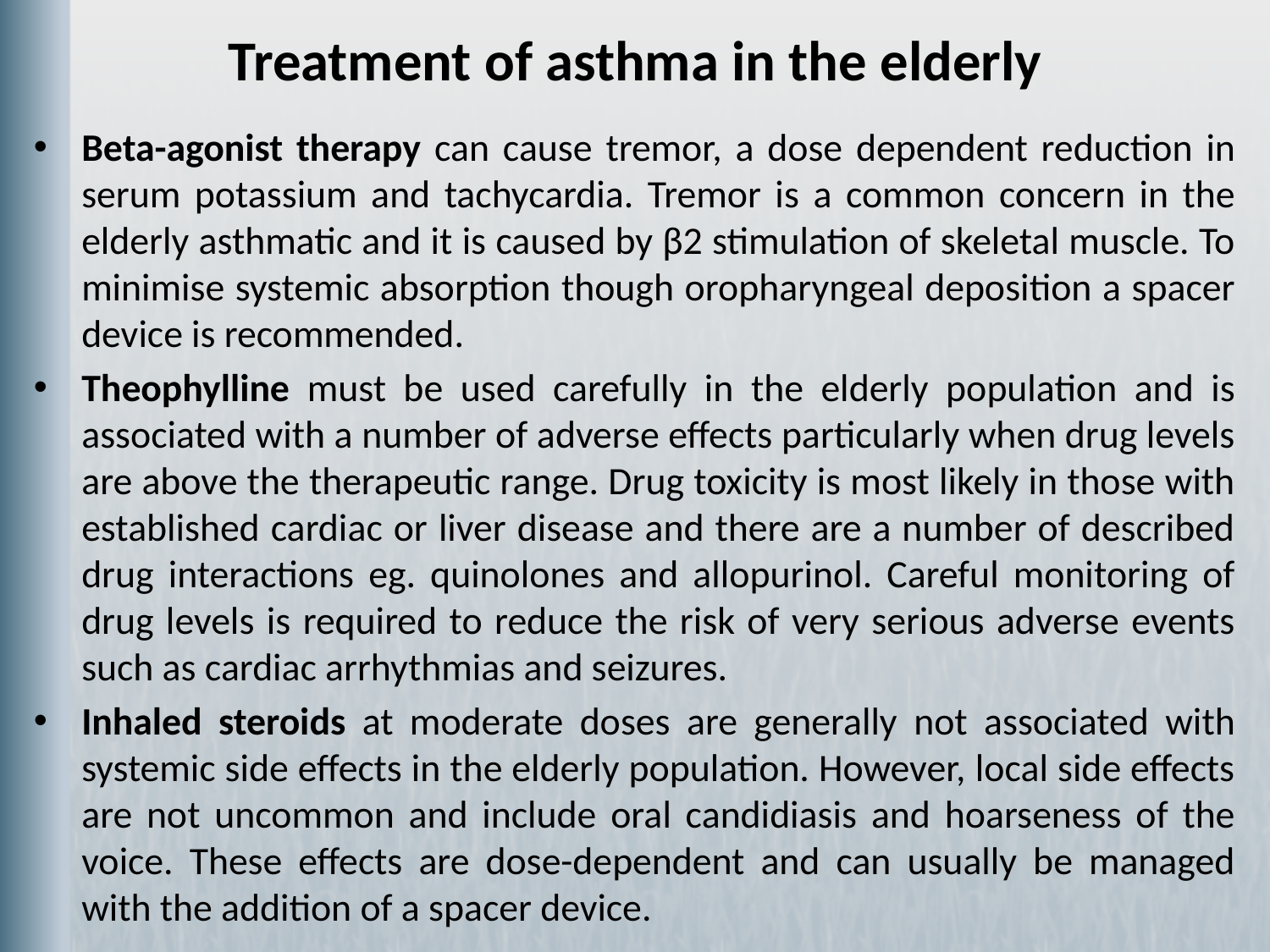

# Treatment of asthma in the elderly
Beta-agonist therapy can cause tremor, a dose dependent reduction in serum potassium and tachycardia. Tremor is a common concern in the elderly asthmatic and it is caused by β2 stimulation of skeletal muscle. To minimise systemic absorption though oropharyngeal deposition a spacer device is recommended.
Theophylline must be used carefully in the elderly population and is associated with a number of adverse effects particularly when drug levels are above the therapeutic range. Drug toxicity is most likely in those with established cardiac or liver disease and there are a number of described drug interactions eg. quinolones and allopurinol. Careful monitoring of drug levels is required to reduce the risk of very serious adverse events such as cardiac arrhythmias and seizures.
Inhaled steroids at moderate doses are generally not associated with systemic side effects in the elderly population. However, local side effects are not uncommon and include oral candidiasis and hoarseness of the voice. These effects are dose-dependent and can usually be managed with the addition of a spacer device.